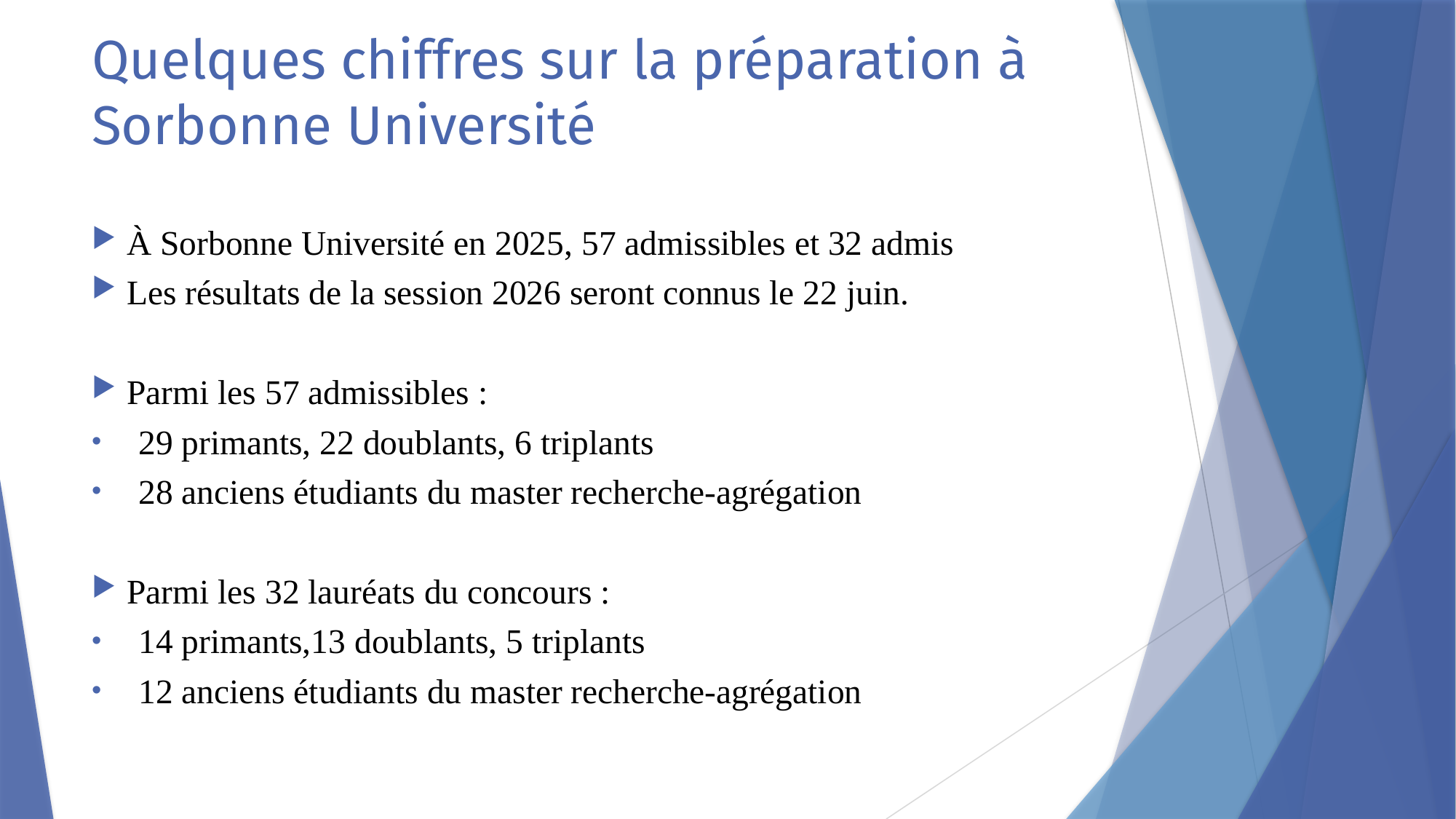

# Quelques chiffres sur la préparation à Sorbonne Université
À Sorbonne Université en 2025, 57 admissibles et 32 admis
Les résultats de la session 2026 seront connus le 22 juin.

Parmi les 57 admissibles :
29 primants, 22 doublants, 6 triplants
28 anciens étudiants du master recherche-agrégation

Parmi les 32 lauréats du concours :
14 primants,13 doublants, 5 triplants
12 anciens étudiants du master recherche-agrégation